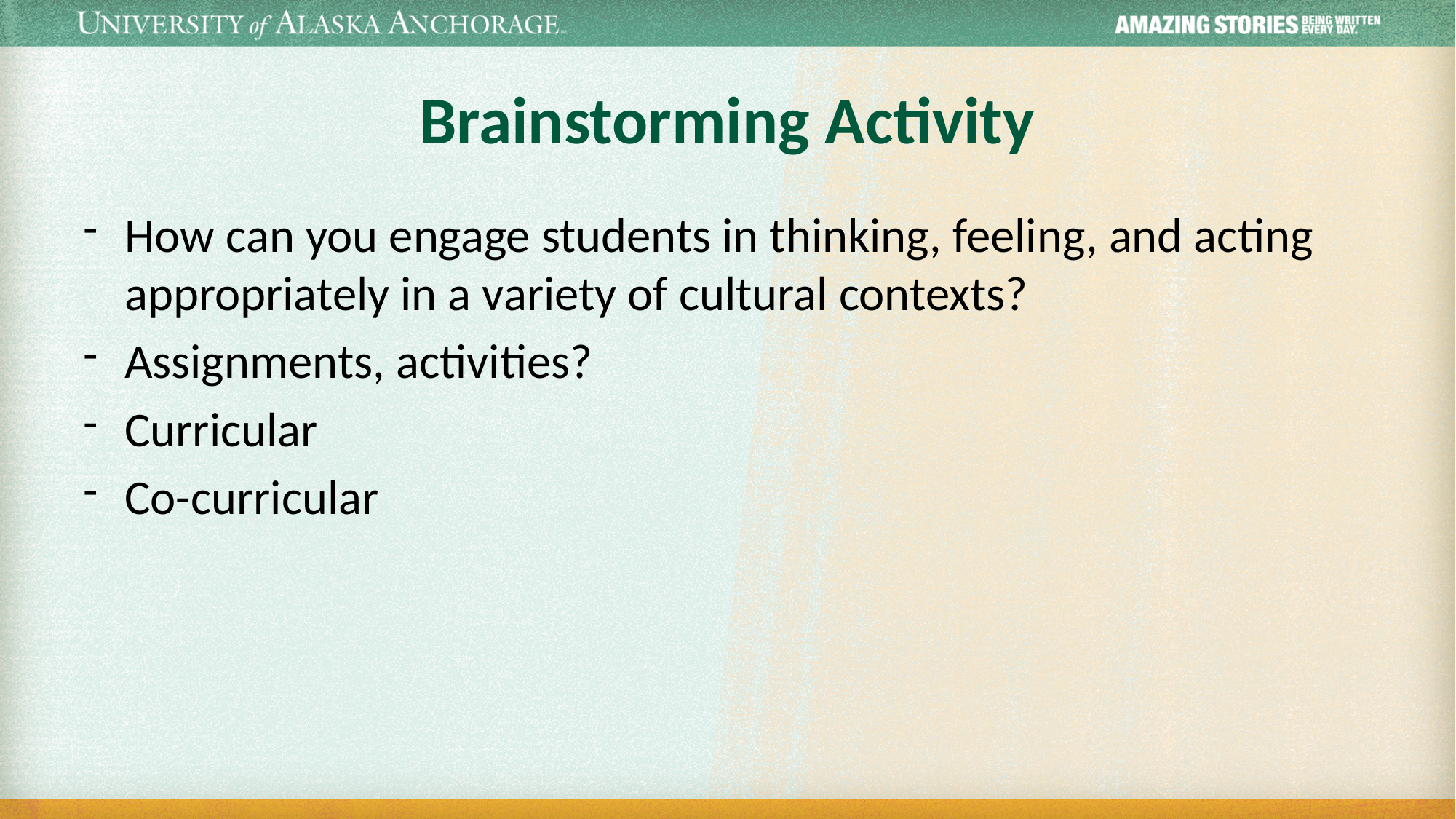

# Brainstorming Activity
How can you engage students in thinking, feeling, and acting appropriately in a variety of cultural contexts?
Assignments, activities?
Curricular
Co-curricular